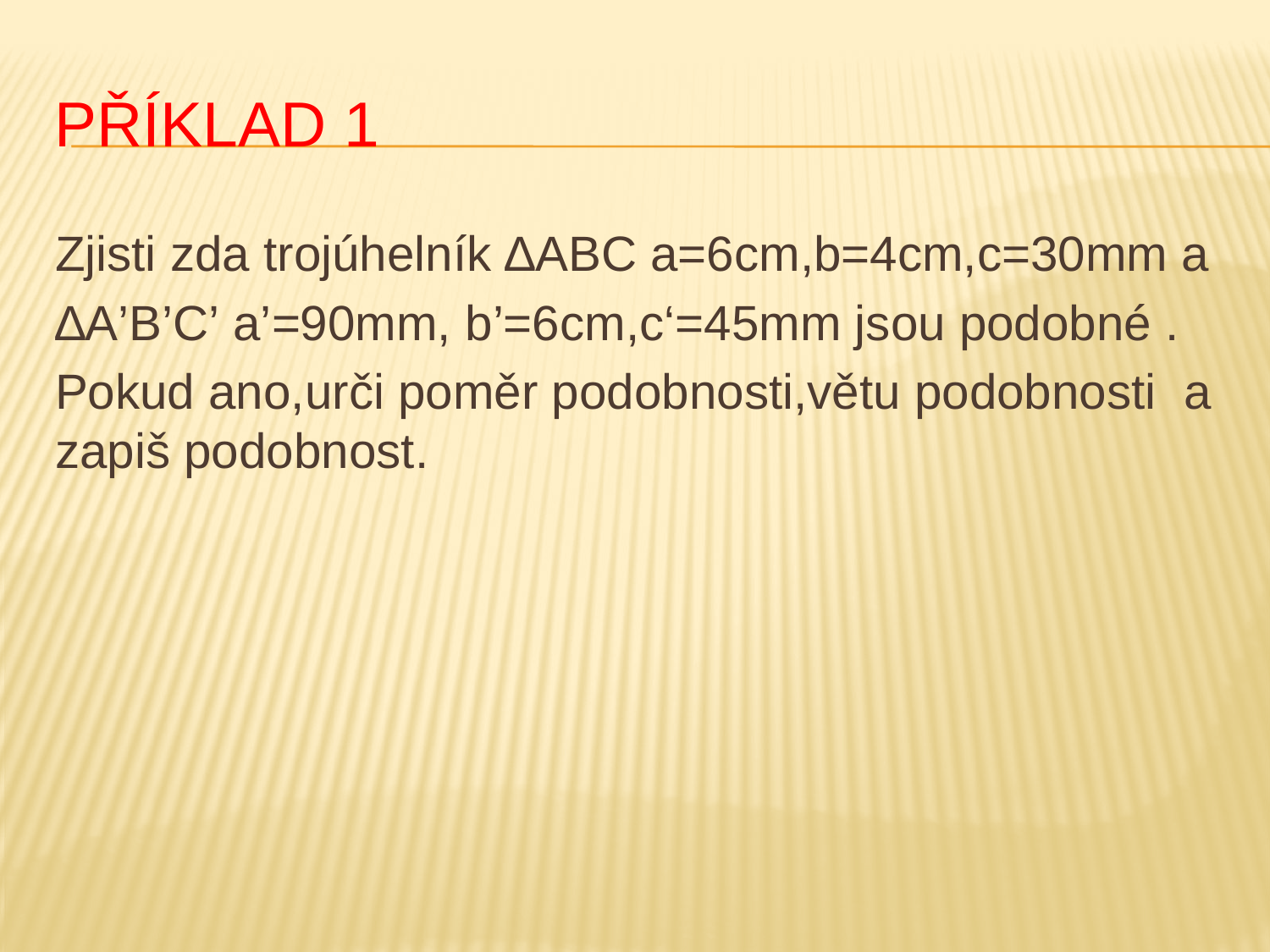

# Příklad 1
Zjisti zda trojúhelník ∆ABC a=6cm,b=4cm,c=30mm a
∆A’B’C’ a’=90mm, b’=6cm,c‘=45mm jsou podobné .
Pokud ano,urči poměr podobnosti,větu podobnosti  a zapiš podobnost.